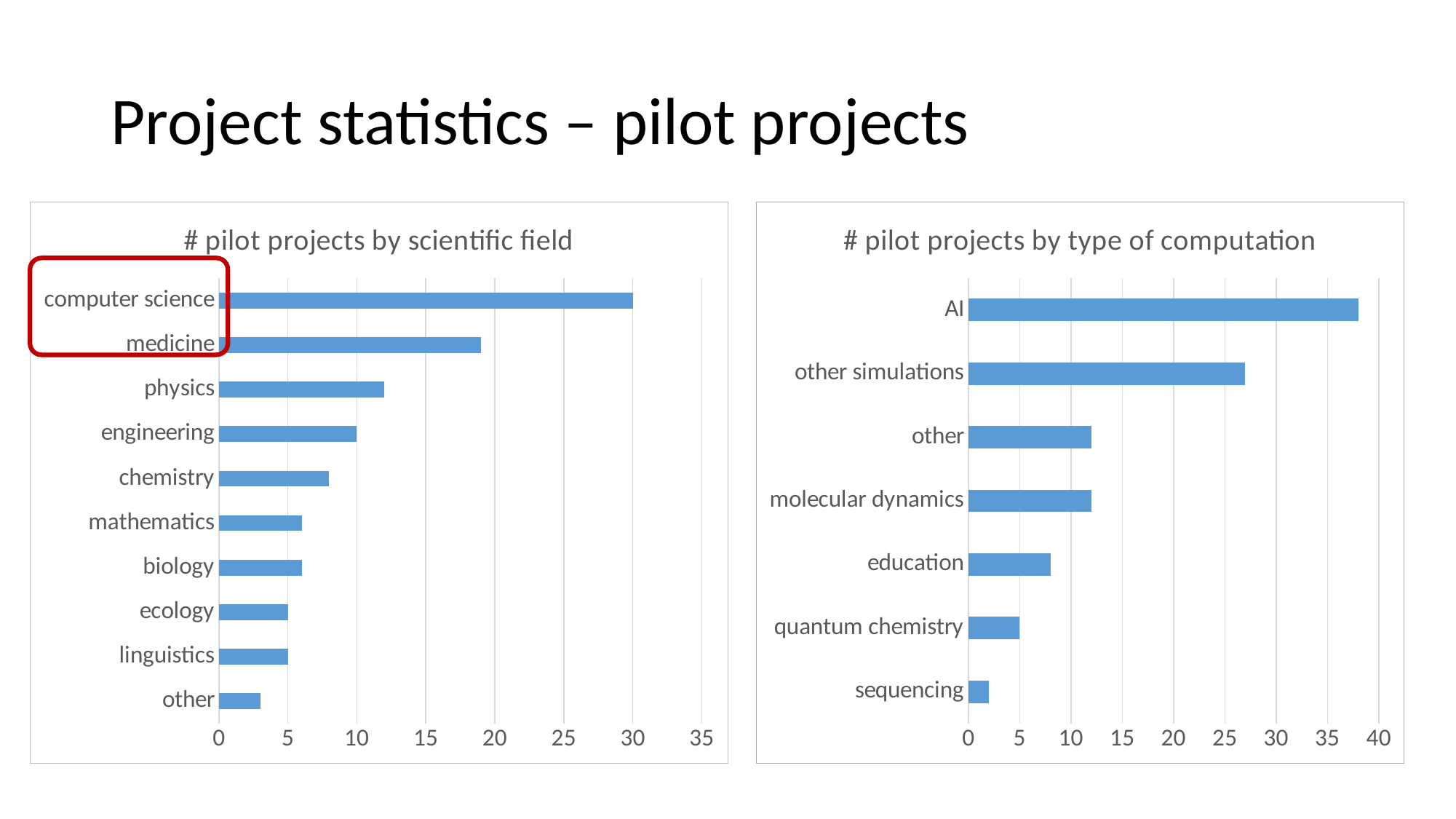

# Project statistics – pilot projects

### Chart: # pilot projects by scientific field

| Category |  |
|---|---|
| other | 3.0 |
| linguistics | 5.0 |
| ecology | 5.0 |
| biology | 6.0 |
| mathematics | 6.0 |
| chemistry | 8.0 |
| engineering | 10.0 |
| physics | 12.0 |
| medicine | 19.0 |
| computer science | 30.0 |

### Chart: # pilot projects by type of computation

| Category |  |
|---|---|
| sequencing | 2.0 |
| quantum chemistry | 5.0 |
| education | 8.0 |
| molecular dynamics | 12.0 |
| other | 12.0 |
| other simulations | 27.0 |
| AI | 38.0 |